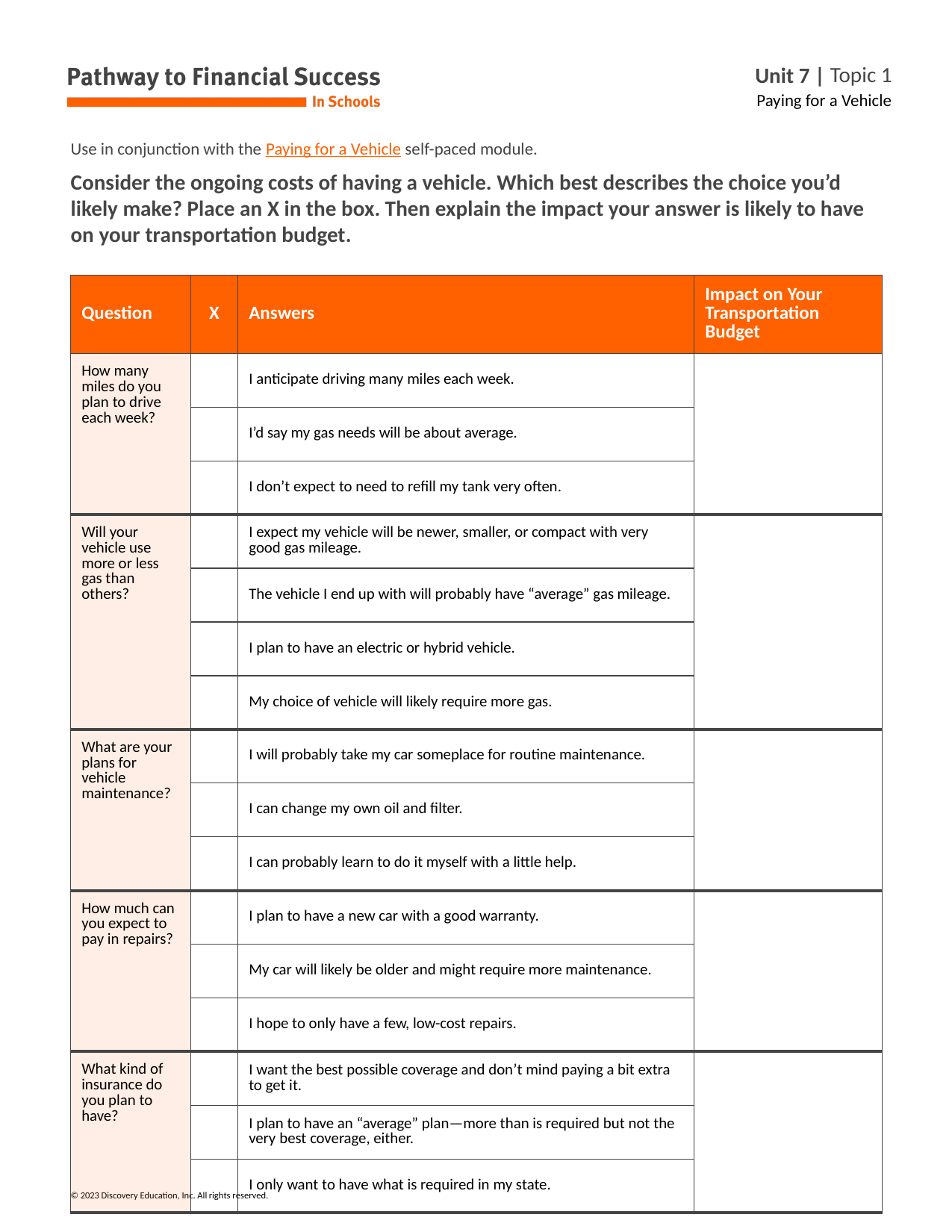

Use in conjunction with the Paying for a Vehicle self-paced module.
Consider the ongoing costs of having a vehicle. Which best describes the choice you’d likely make? Place an X in the box. Then explain the impact your answer is likely to have on your transportation budget.
| Question | X | Answers | Impact on Your Transportation Budget |
| --- | --- | --- | --- |
| How many miles do you plan to drive each week? |  | I anticipate driving many miles each week. |  |
|  |  | I’d say my gas needs will be about average. |  |
|  |  | I don’t expect to need to refill my tank very often. |  |
| Will your vehicle use more or less gas than others? |  | I expect my vehicle will be newer, smaller, or compact with very good gas mileage. |  |
|  |  | The vehicle I end up with will probably have “average” gas mileage. |  |
|  |  | I plan to have an electric or hybrid vehicle. |  |
|  |  | My choice of vehicle will likely require more gas. |  |
| What are your plans for vehicle maintenance? |  | I will probably take my car someplace for routine maintenance. |  |
|  |  | I can change my own oil and filter. |  |
|  |  | I can probably learn to do it myself with a little help. |  |
| How much can you expect to pay in repairs? |  | I plan to have a new car with a good warranty. |  |
|  |  | My car will likely be older and might require more maintenance. |  |
|  |  | I hope to only have a few, low-cost repairs. |  |
| What kind of insurance do you plan to have? |  | I want the best possible coverage and don’t mind paying a bit extra to get it. |  |
|  |  | I plan to have an “average” plan—more than is required but not the very best coverage, either. |  |
|  |  | I only want to have what is required in my state. |  |